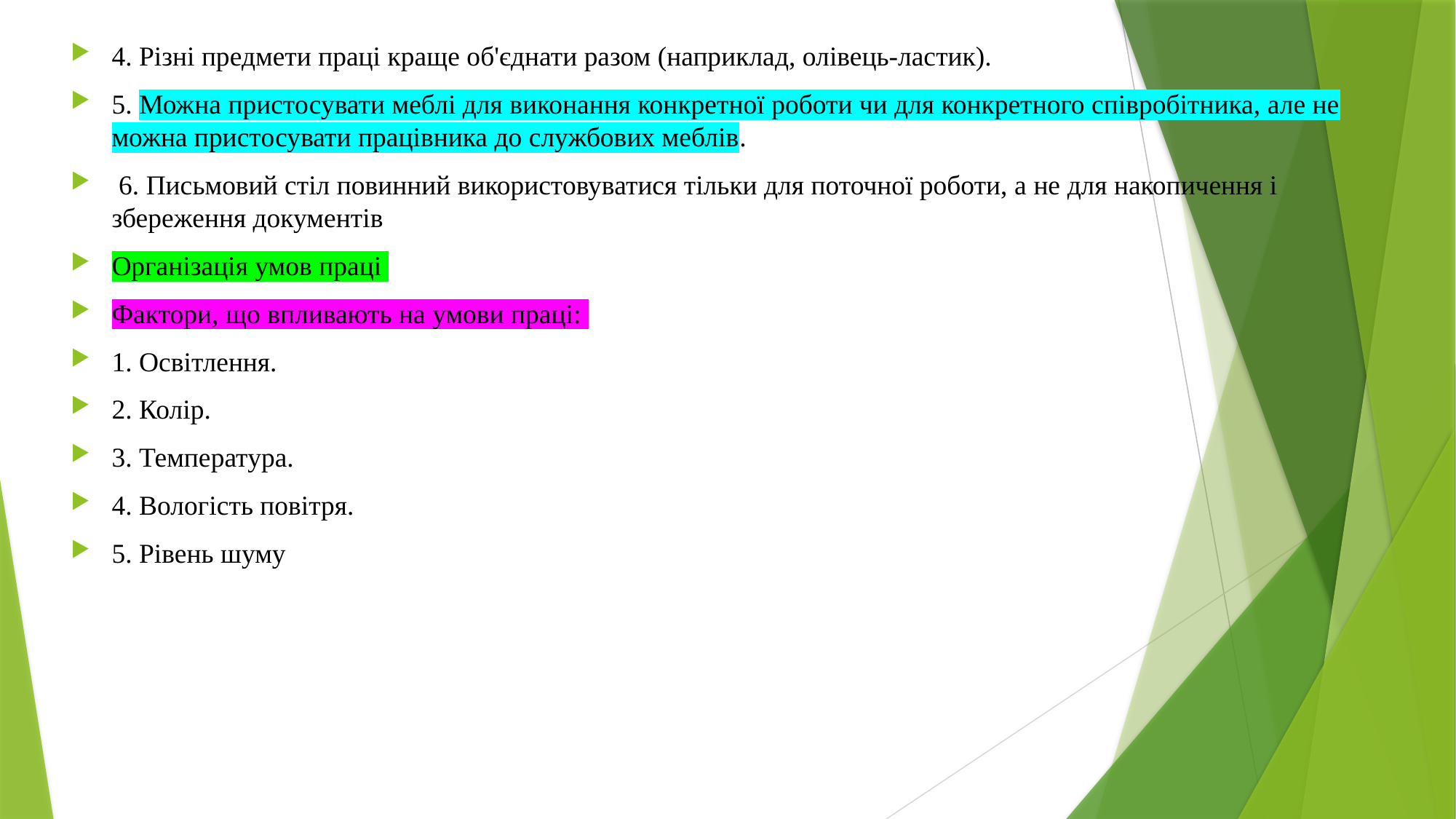

4. Різні предмети праці краще об'єднати разом (наприклад, олівець-ластик).
5. Можна пристосувати меблі для виконання конкретної роботи чи для конкретного співробітника, але не можна пристосувати працівника до службових меблів.
 6. Письмовий стіл повинний використовуватися тільки для поточної роботи, а не для накопичення і збереження документів
Організація умов праці
Фактори, що впливають на умови праці:
1. Освітлення.
2. Колір.
3. Температура.
4. Вологість повітря.
5. Рівень шуму